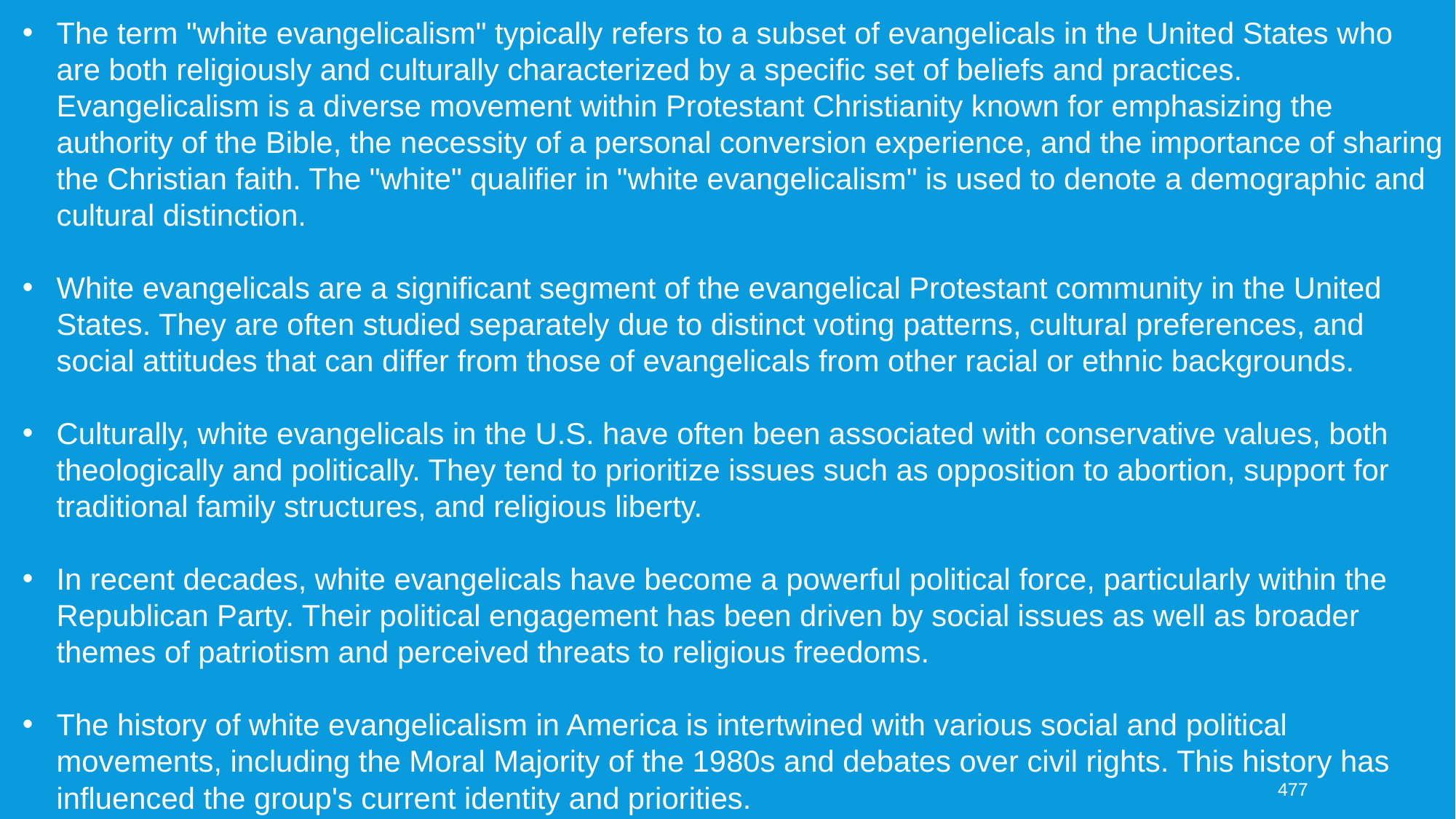

The term "white evangelicalism" typically refers to a subset of evangelicals in the United States who are both religiously and culturally characterized by a specific set of beliefs and practices. Evangelicalism is a diverse movement within Protestant Christianity known for emphasizing the authority of the Bible, the necessity of a personal conversion experience, and the importance of sharing the Christian faith. The "white" qualifier in "white evangelicalism" is used to denote a demographic and cultural distinction.

White evangelicals are a significant segment of the evangelical Protestant community in the United States. They are often studied separately due to distinct voting patterns, cultural preferences, and social attitudes that can differ from those of evangelicals from other racial or ethnic backgrounds.

Culturally, white evangelicals in the U.S. have often been associated with conservative values, both theologically and politically. They tend to prioritize issues such as opposition to abortion, support for traditional family structures, and religious liberty.

In recent decades, white evangelicals have become a powerful political force, particularly within the Republican Party. Their political engagement has been driven by social issues as well as broader themes of patriotism and perceived threats to religious freedoms.

The history of white evangelicalism in America is intertwined with various social and political movements, including the Moral Majority of the 1980s and debates over civil rights. This history has influenced the group's current identity and priorities.
477